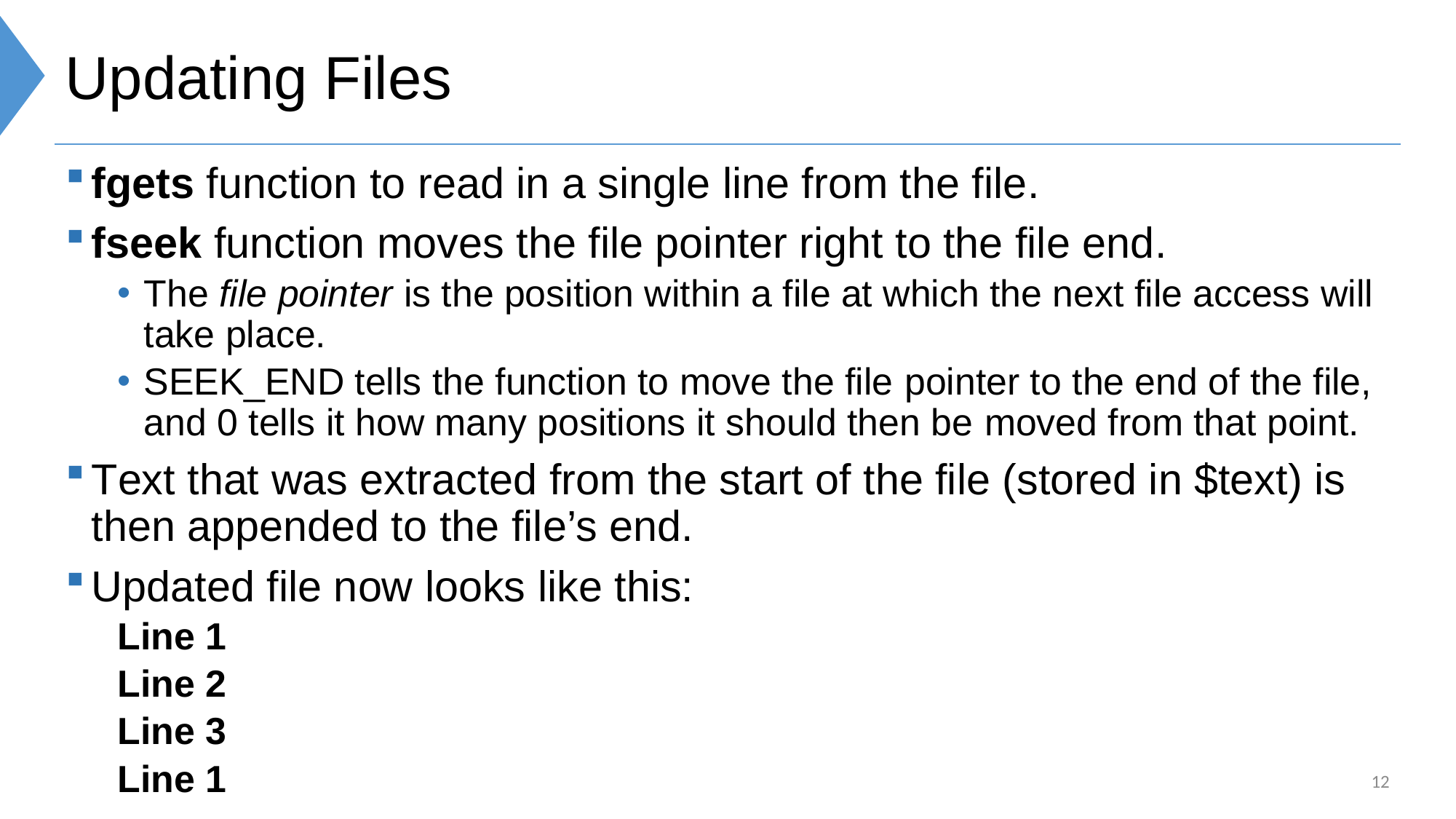

# Updating Files
fgets function to read in a single line from the file.
fseek function moves the file pointer right to the file end.
The file pointer is the position within a file at which the next file access will take place.
SEEK_END tells the function to move the file pointer to the end of the file, and 0 tells it how many positions it should then be moved from that point.
Text that was extracted from the start of the file (stored in $text) is then appended to the file’s end.
Updated file now looks like this:
Line 1
Line 2
Line 3
Line 1
12